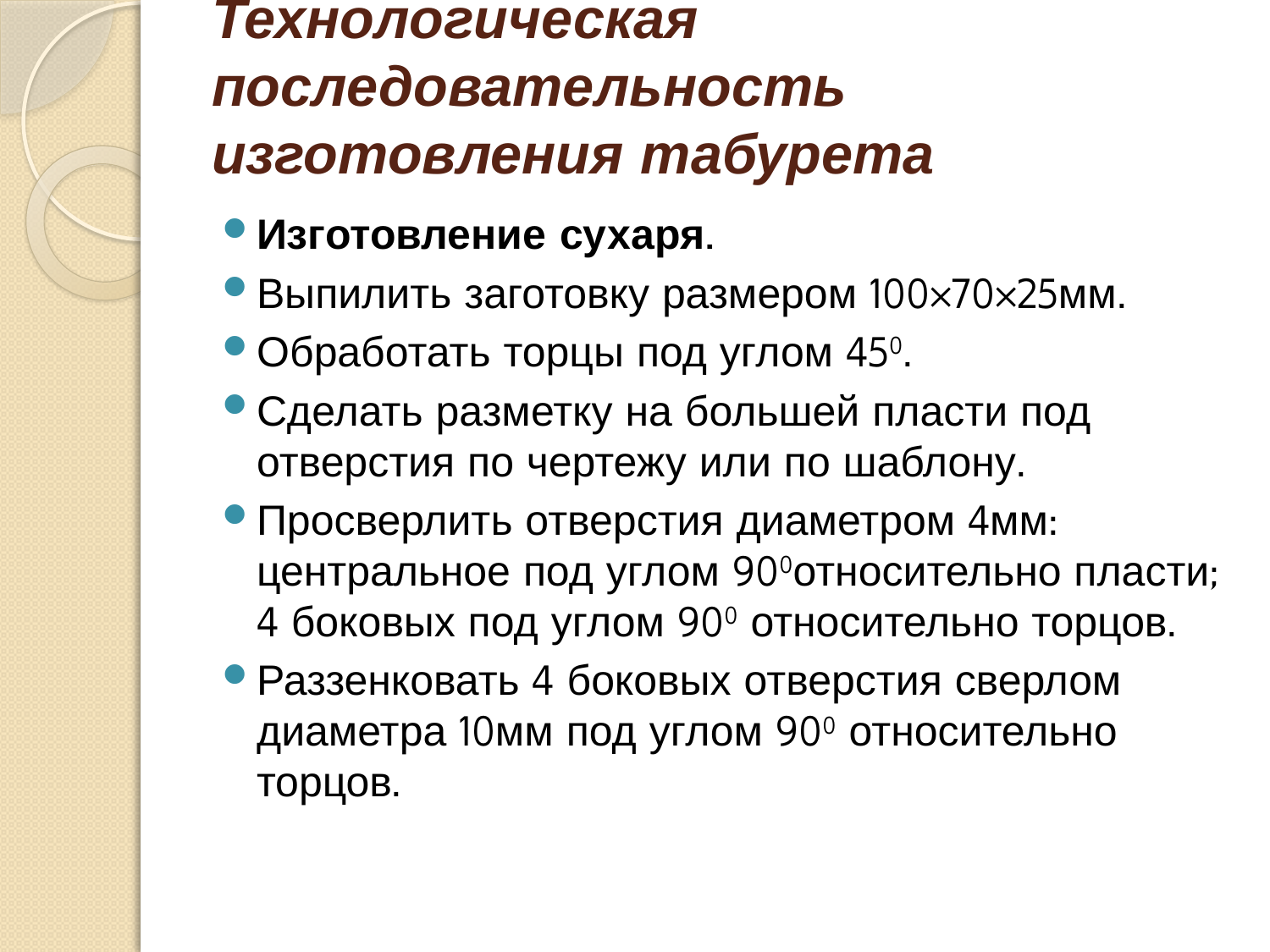

# Технологическая последовательность изготовления табурета
Изготовление сухаря.
Выпилить заготовку размером 100×70×25мм.
Обработать торцы под углом 450.
Сделать разметку на большей пласти под отверстия по чертежу или по шаблону.
Просверлить отверстия диаметром 4мм: центральное под углом 900относительно пласти; 4 боковых под углом 900 относительно торцов.
Раззенковать 4 боковых отверстия сверлом диаметра 10мм под углом 900 относительно торцов.